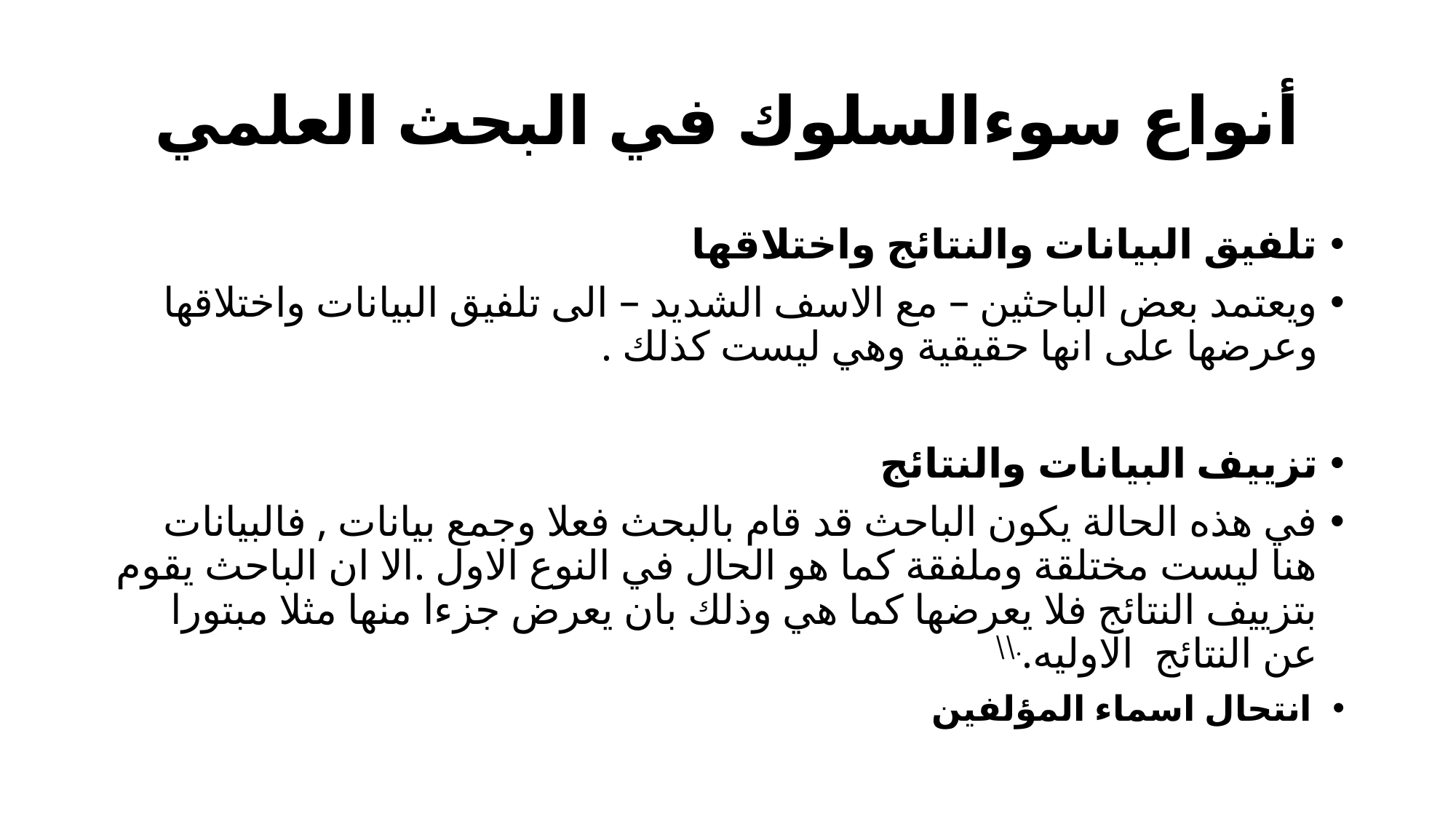

# أنواع سوءالسلوك في البحث العلمي
تلفيق البيانات والنتائج واختلاقها
ويعتمد بعض الباحثين – مع الاسف الشديد – الى تلفيق البيانات واختلاقها وعرضها على انها حقيقية وهي ليست كذلك .

تزييف البيانات والنتائج
في هذه الحالة يكون الباحث قد قام بالبحث فعلا وجمع بيانات , فالبيانات هنا ليست مختلقة وملفقة كما هو الحال في النوع الاول .الا ان الباحث يقوم بتزييف النتائج فلا يعرضها كما هي وذلك بان يعرض جزءا منها مثلا مبتورا عن النتائج  الاوليه..\\
 انتحال اسماء المؤلفين